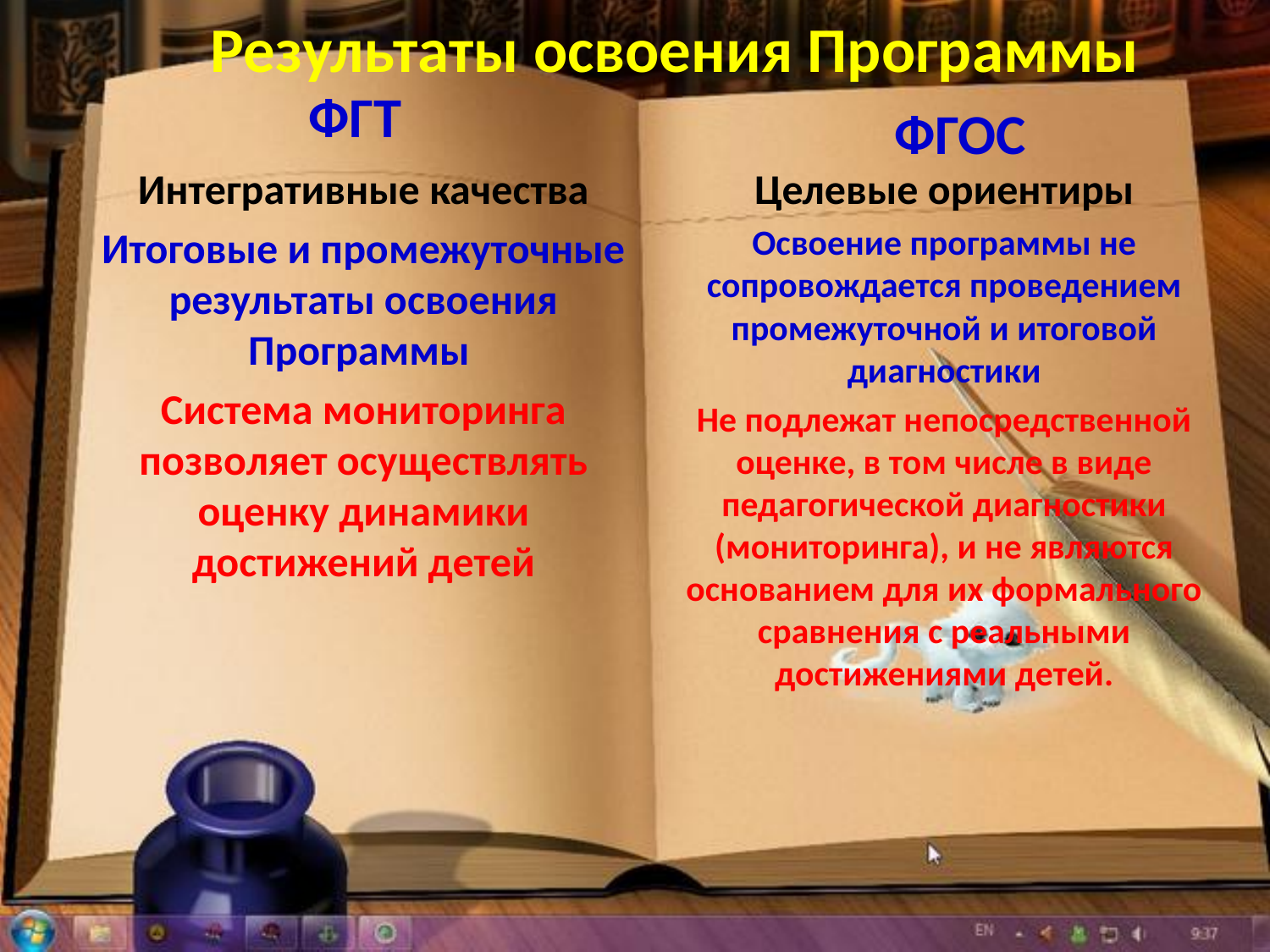

Результаты освоения Программы
ФГТ
ФГОС
Интегративные качества
Итоговые и промежуточные результаты освоения Программы
Система мониторинга позволяет осуществлять оценку динамики достижений детей

Целевые ориентиры
Освоение программы не сопровождается проведением промежуточной и итоговой диагностики
Не подлежат непосредственной оценке, в том числе в виде педагогической диагностики (мониторинга), и не являются основанием для их формального сравнения с реальными достижениями детей.